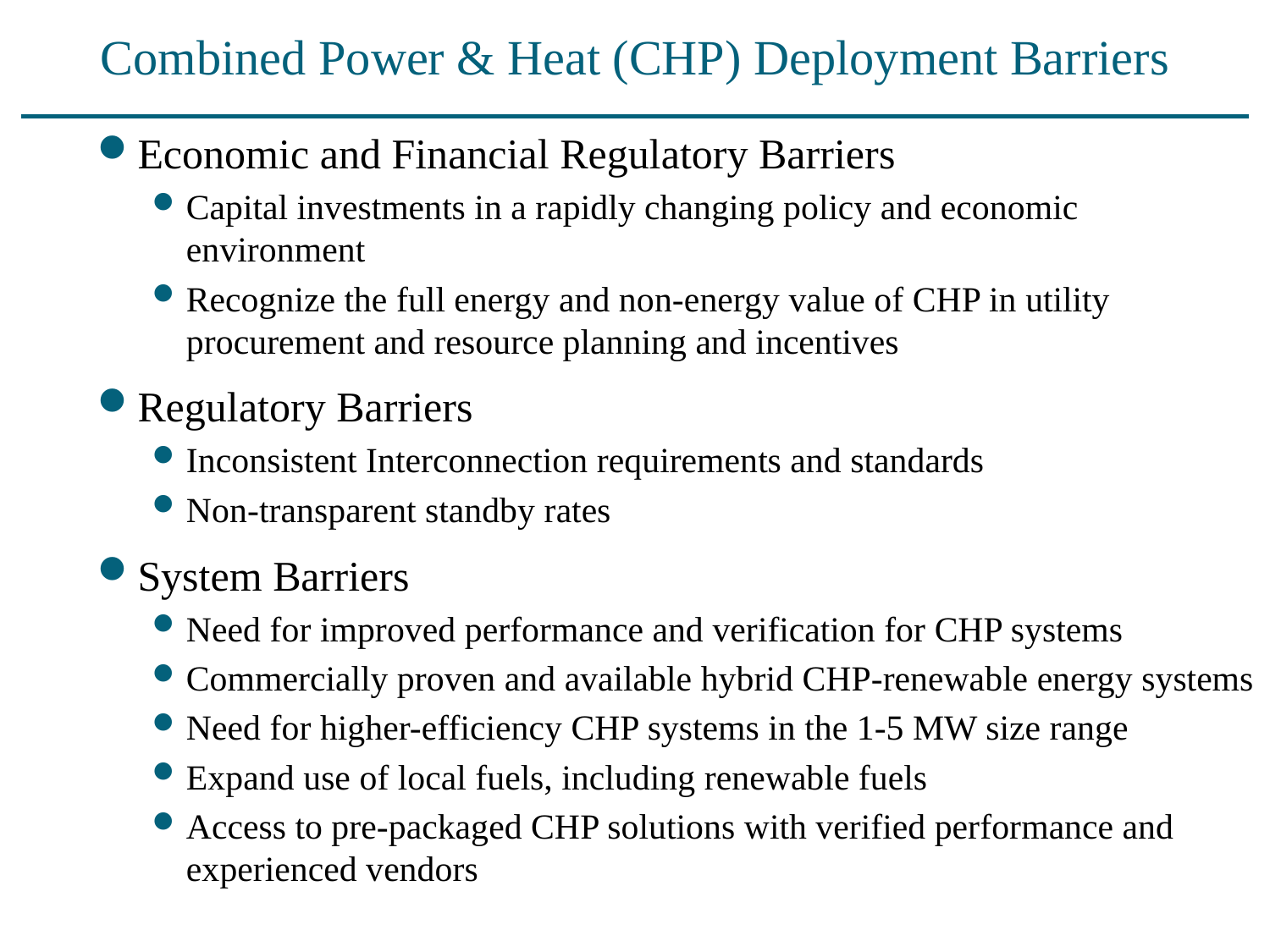

# Combined Power & Heat (CHP) Deployment Barriers
Economic and Financial Regulatory Barriers
Capital investments in a rapidly changing policy and economic environment
Recognize the full energy and non-energy value of CHP in utility procurement and resource planning and incentives
Regulatory Barriers
Inconsistent Interconnection requirements and standards
Non-transparent standby rates
System Barriers
Need for improved performance and verification for CHP systems
Commercially proven and available hybrid CHP-renewable energy systems
Need for higher-efficiency CHP systems in the 1-5 MW size range
Expand use of local fuels, including renewable fuels
Access to pre-packaged CHP solutions with verified performance and experienced vendors